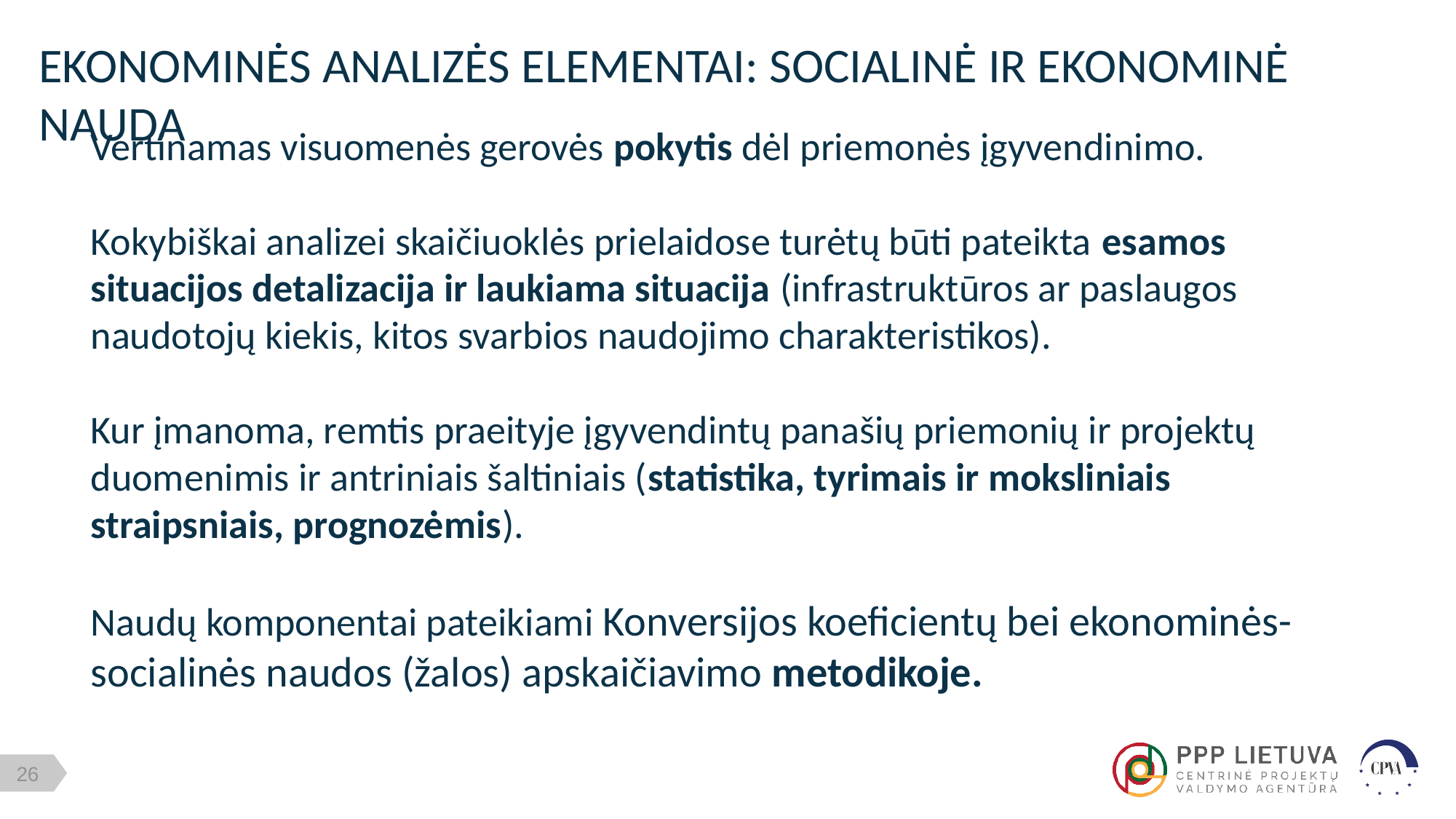

EKONOMINĖS ANALIZĖS ELEMENTAI: SOCIALINĖ IR EKONOMINĖ NAUDA
Vertinamas visuomenės gerovės pokytis dėl priemonės įgyvendinimo.

Kokybiškai analizei skaičiuoklės prielaidose turėtų būti pateikta esamos situacijos detalizacija ir laukiama situacija (infrastruktūros ar paslaugos naudotojų kiekis, kitos svarbios naudojimo charakteristikos).

Kur įmanoma, remtis praeityje įgyvendintų panašių priemonių ir projektų duomenimis ir antriniais šaltiniais (statistika, tyrimais ir moksliniais straipsniais, prognozėmis).

Naudų komponentai pateikiami Konversijos koeficientų bei ekonominės-socialinės naudos (žalos) apskaičiavimo metodikoje.